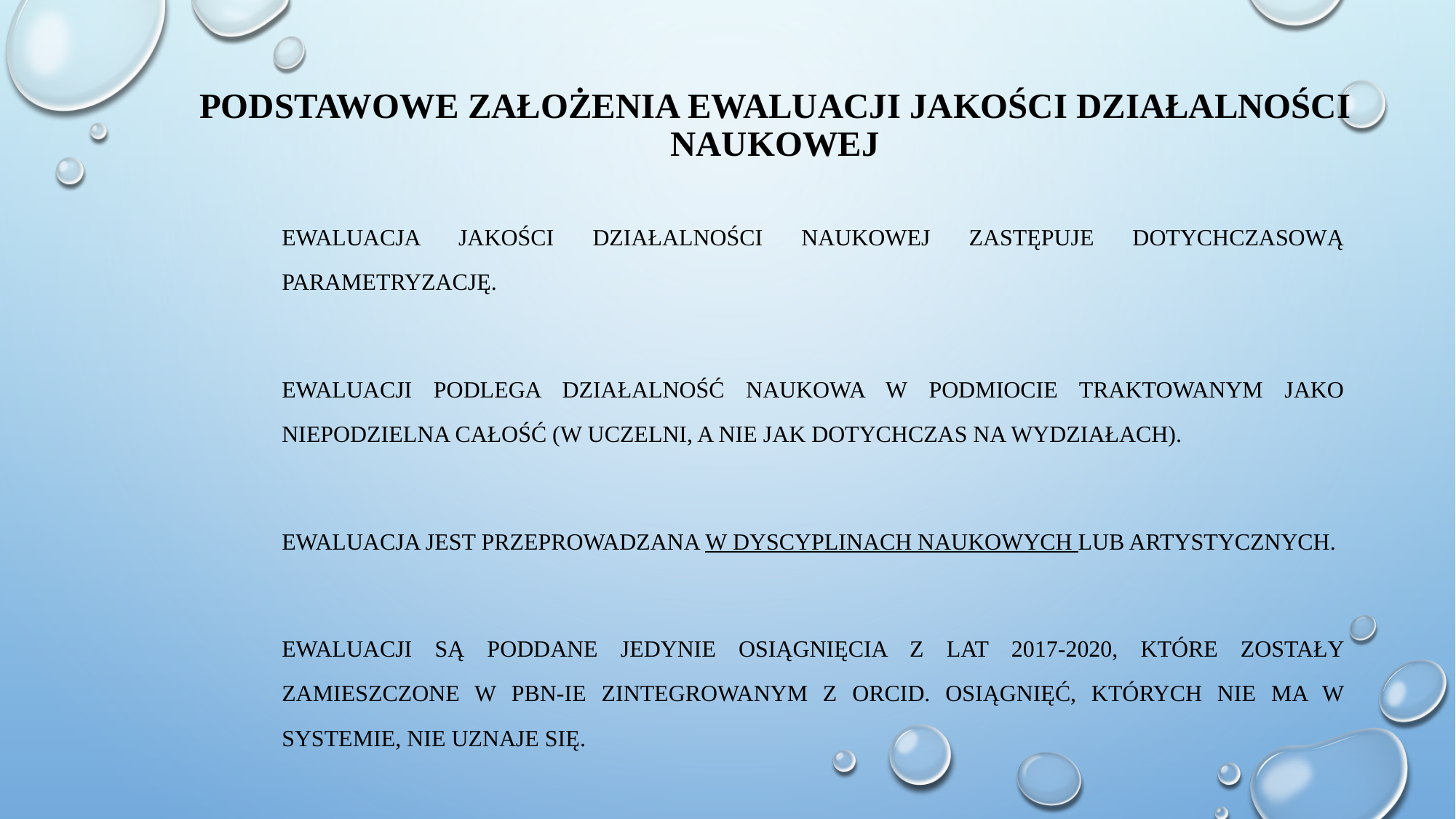

# Podstawowe założenia ewaluacji jakości działalności naukowej

Ewaluacja jakości działalności naukowej zastępuje dotychczasową parametryzację.

Ewaluacji podlega działalność naukowa w podmiocie traktowanym jako niepodzielna całość (w uczelni, a nie jak dotychczas na wydziałach).

Ewaluacja jest przeprowadzana w dyscyplinach naukowych lub artystycznych.

Ewaluacji są poddane jedynie osiągnięcia z lat 2017-2020, które zostały zamieszczone w PBN-ie zintegrowanym z ORCID. Osiągnięć, których nie ma w systemie, nie uznaje się.